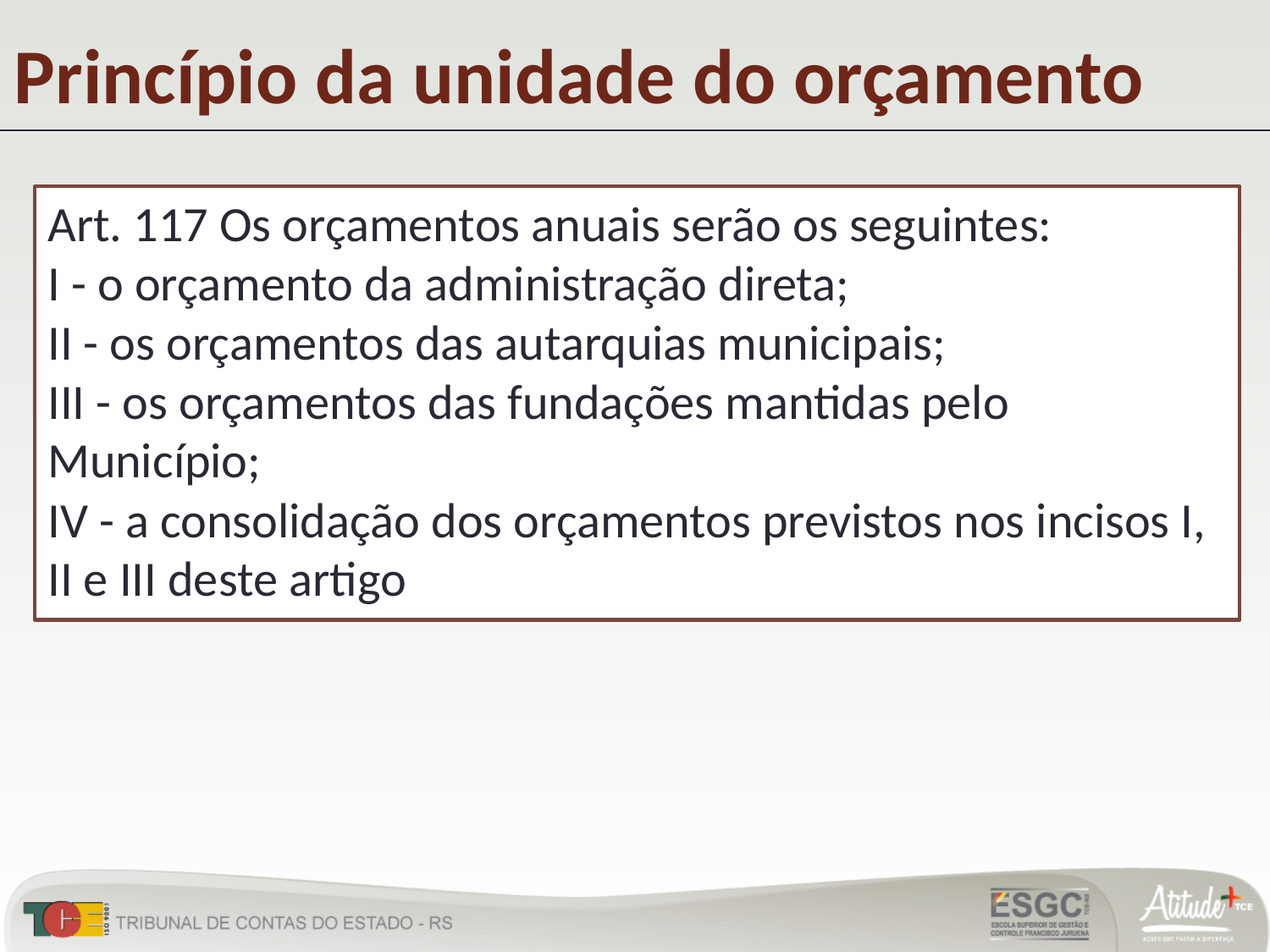

# Princípio da unidade do orçamento
Art. 117 Os orçamentos anuais serão os seguintes:
I - o orçamento da administração direta;
II - os orçamentos das autarquias municipais;
III - os orçamentos das fundações mantidas pelo Município;
IV - a consolidação dos orçamentos previstos nos incisos I, II e III deste artigo